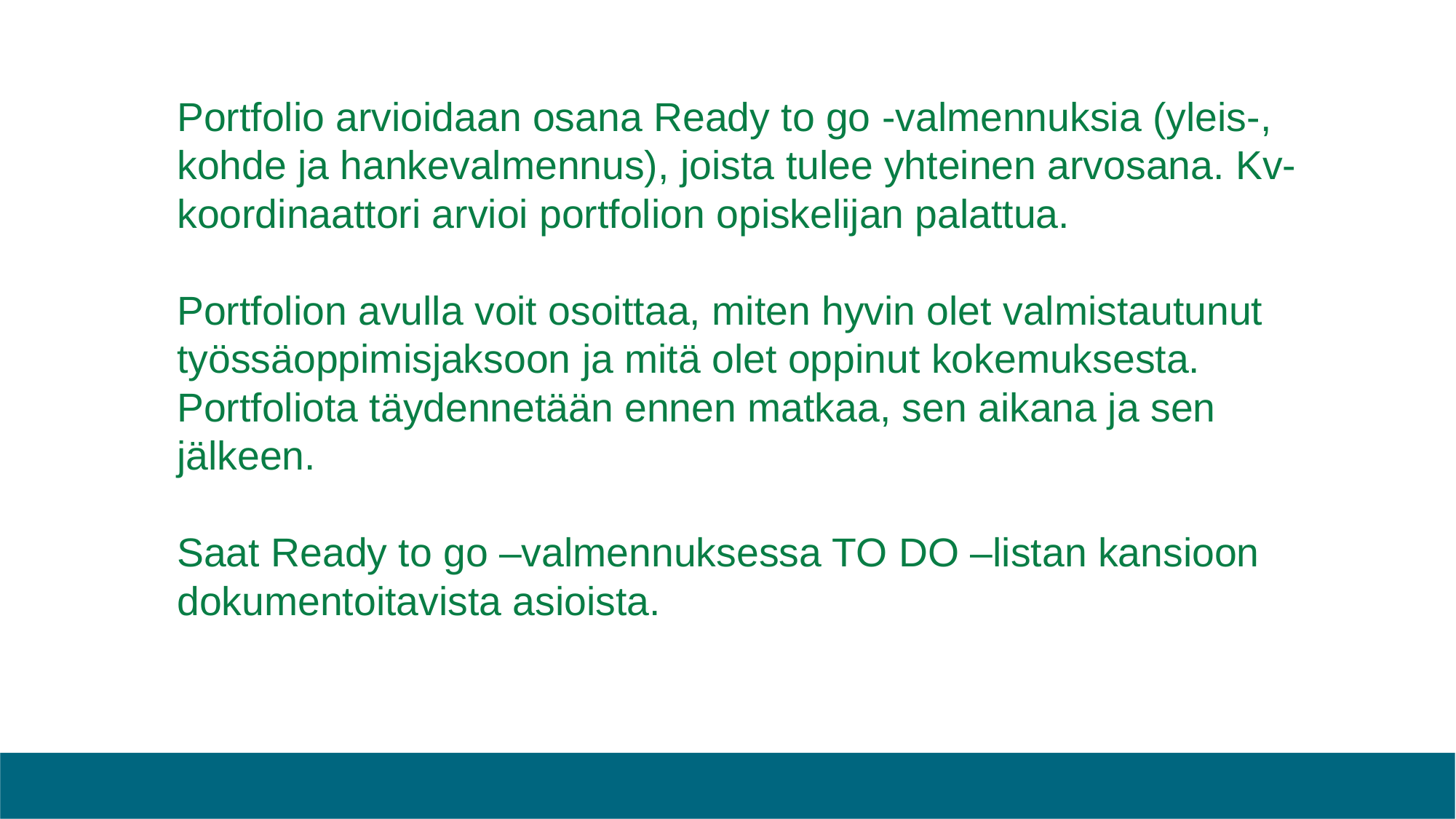

# Portfolio arvioidaan osana Ready to go -valmennuksia (yleis-, kohde ja hankevalmennus), joista tulee yhteinen arvosana. Kv-koordinaattori arvioi portfolion opiskelijan palattua. Portfolion avulla voit osoittaa, miten hyvin olet valmistautunut työssäoppimisjaksoon ja mitä olet oppinut kokemuksesta. Portfoliota täydennetään ennen matkaa, sen aikana ja sen jälkeen. Saat Ready to go –valmennuksessa TO DO –listan kansioon dokumentoitavista asioista.